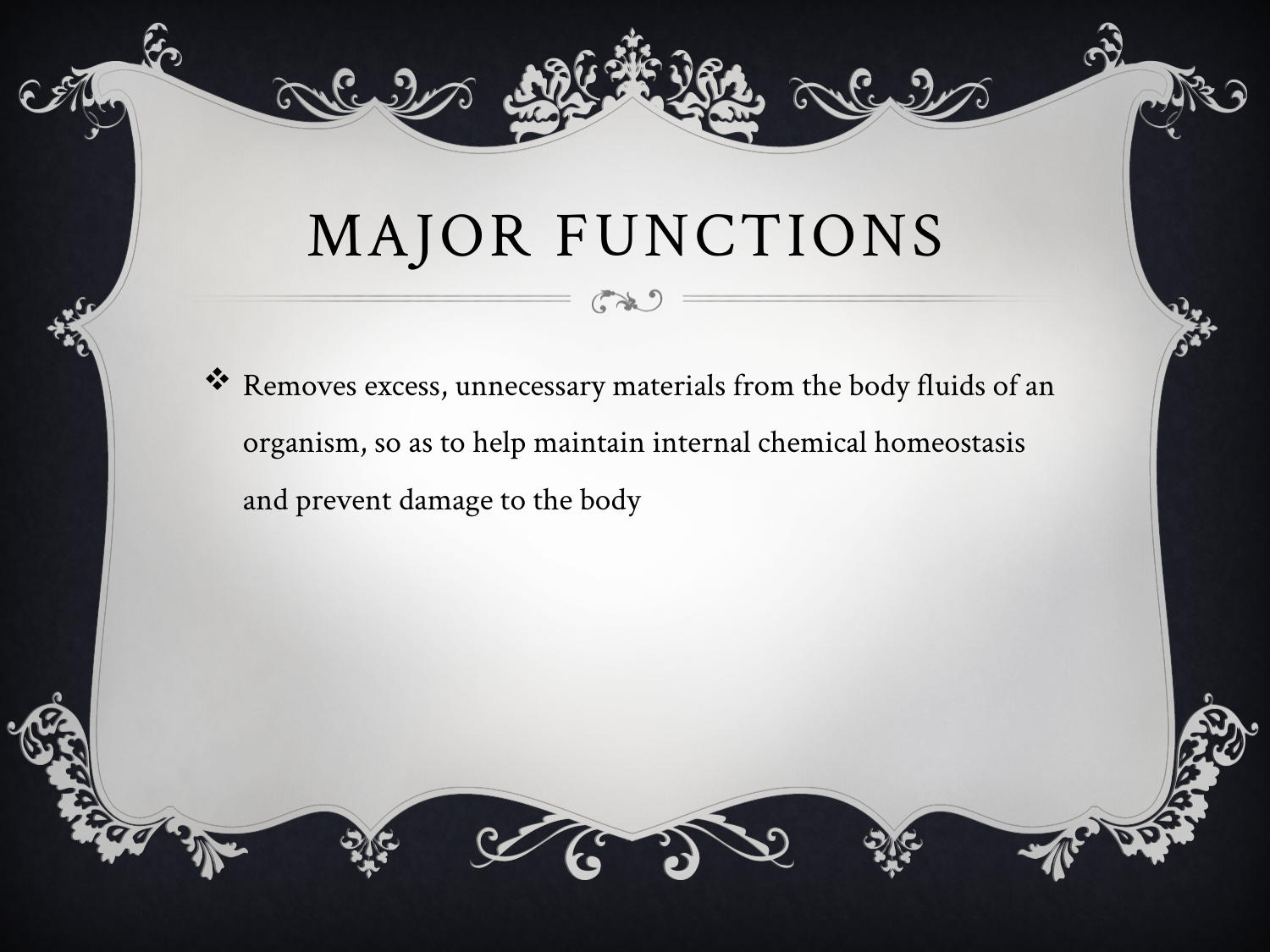

# Major functions
Removes excess, unnecessary materials from the body fluids of an organism, so as to help maintain internal chemical homeostasis and prevent damage to the body